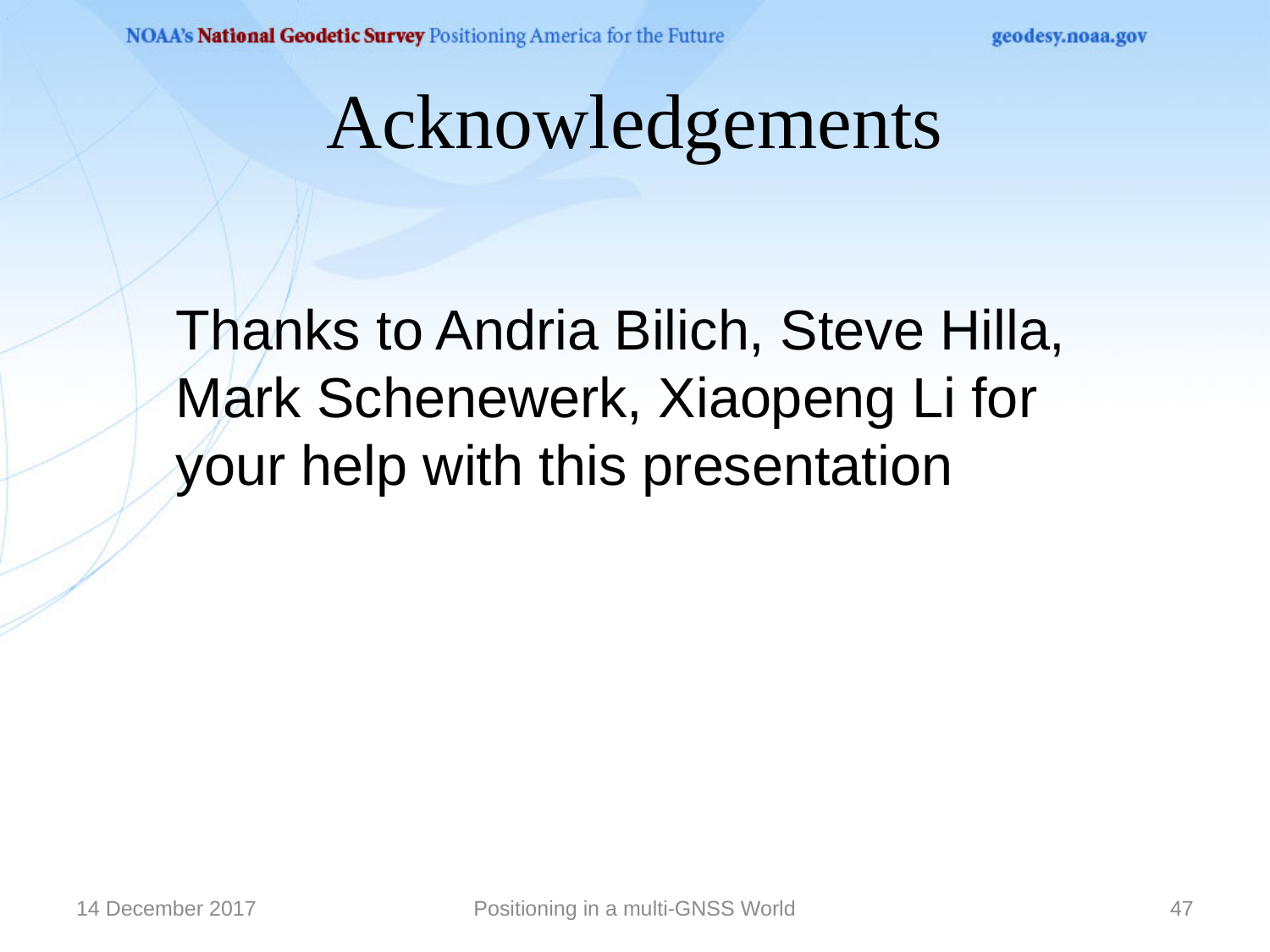

# Acknowledgements
Thanks to Andria Bilich, Steve Hilla, Mark Schenewerk, Xiaopeng Li for your help with this presentation
14 December 2017
Positioning in a multi-GNSS World
47